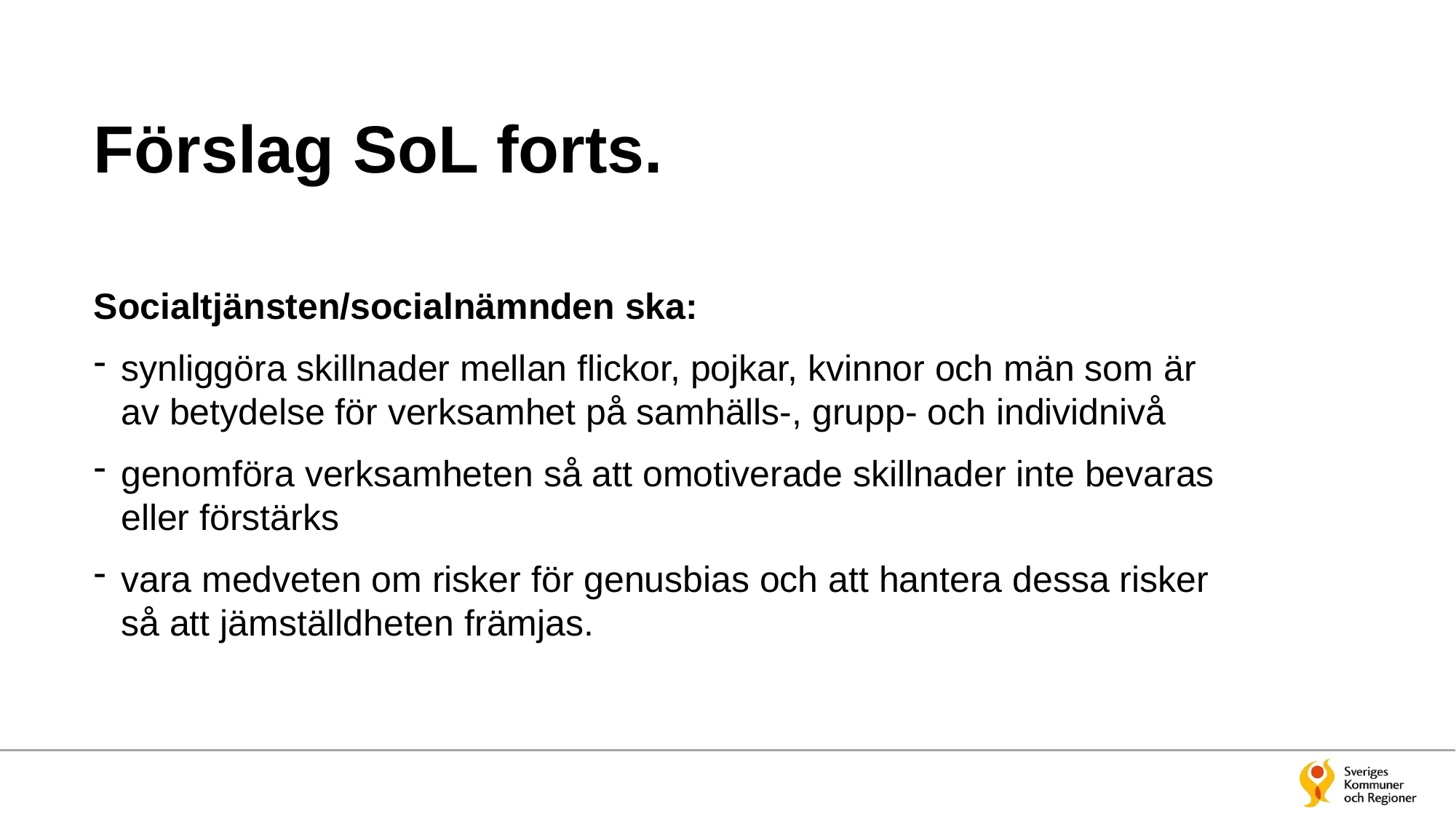

# Förslag SoL forts.
Socialtjänsten/socialnämnden ska:
synliggöra skillnader mellan flickor, pojkar, kvinnor och män som är av betydelse för verksamhet på samhälls-, grupp- och individnivå
genomföra verksamheten så att omotiverade skillnader inte bevaras eller förstärks
vara medveten om risker för genusbias och att hantera dessa risker så att jämställdheten främjas.